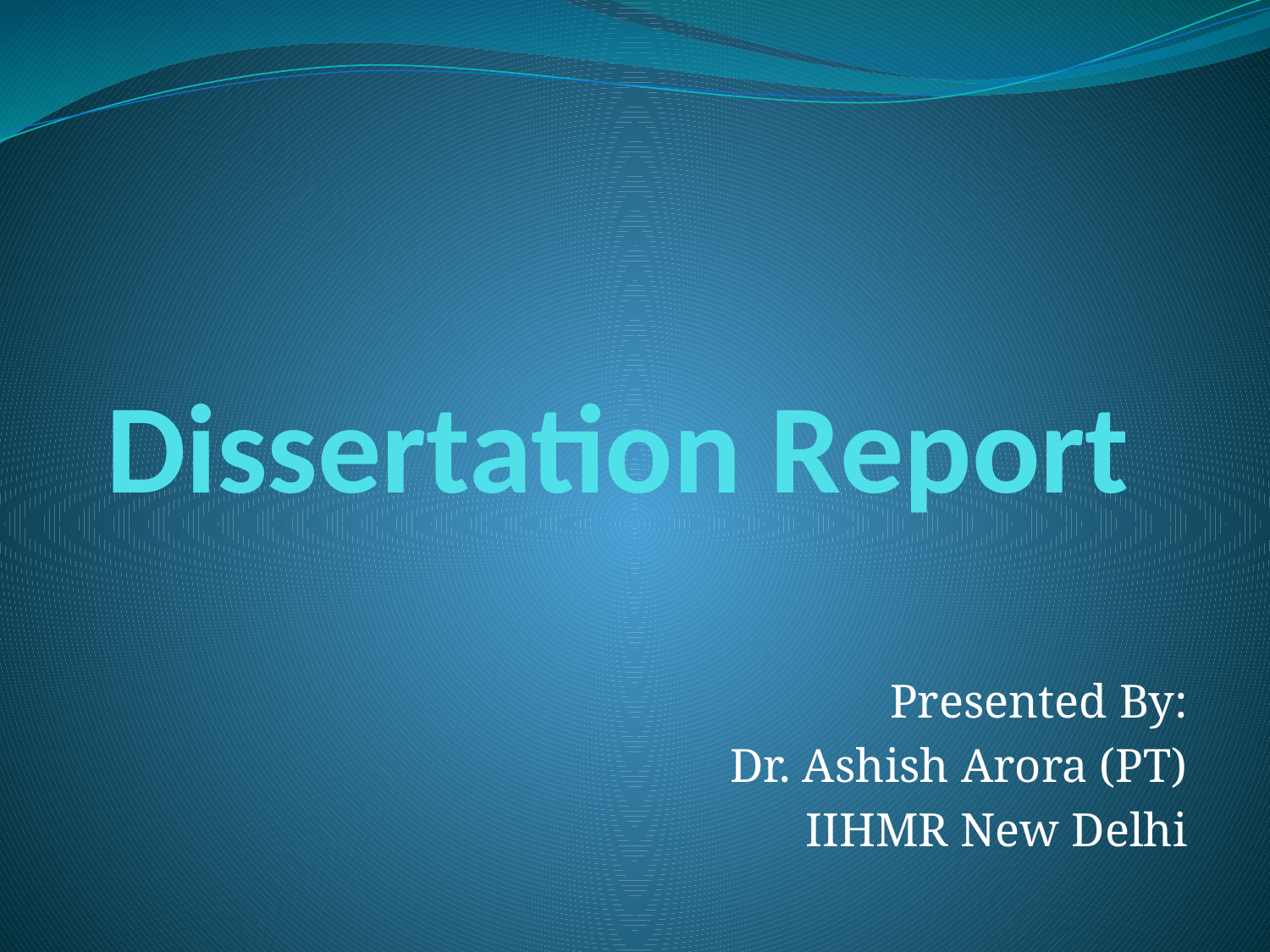

# Dissertation Report
Presented By:
Dr. Ashish Arora (PT)
IIHMR New Delhi